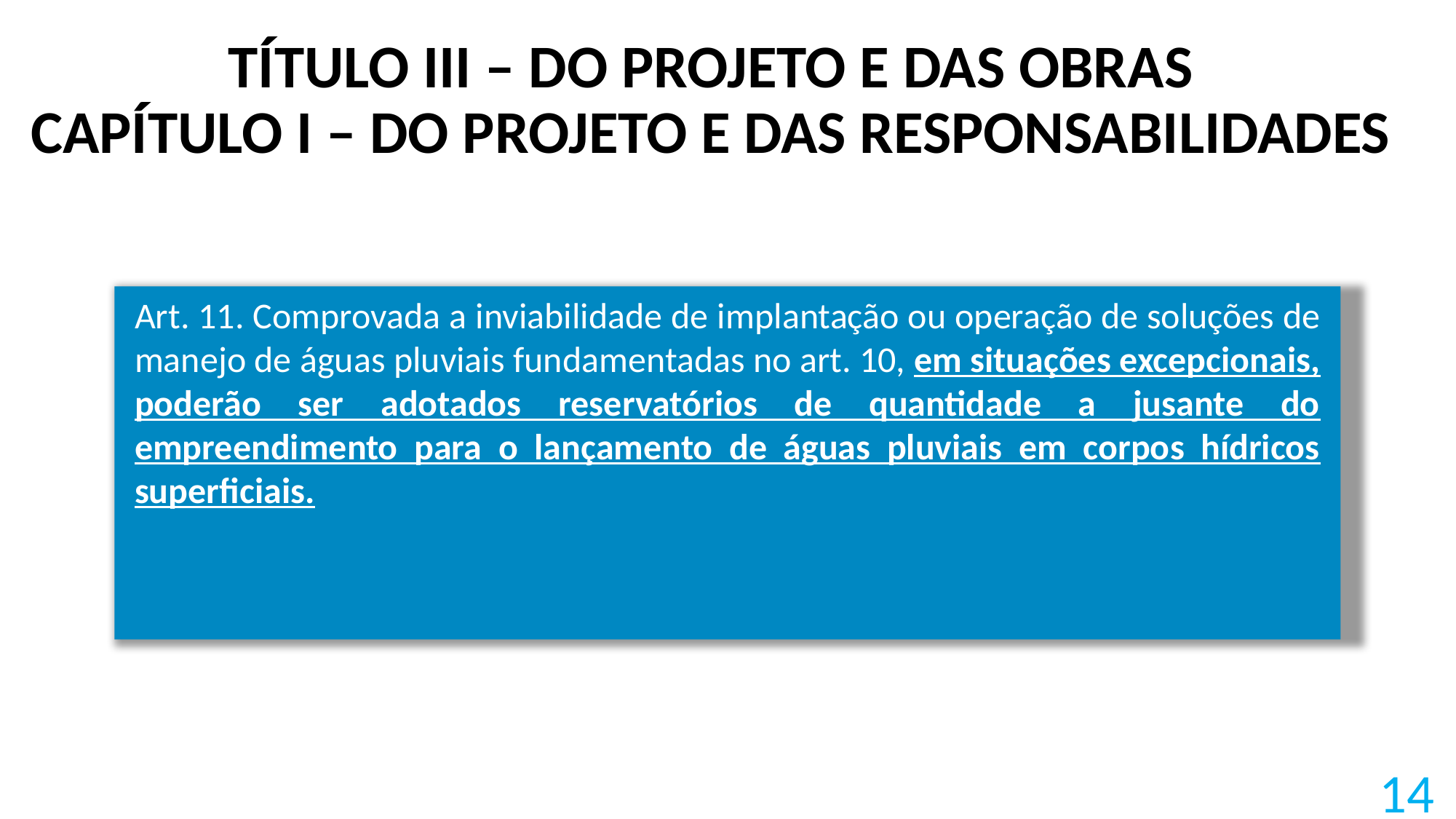

# TÍTULO III – DO PROJETO E DAS OBRAS CAPÍTULO I – DO PROJETO E DAS RESPONSABILIDADES
Art. 11. Comprovada a inviabilidade de implantação ou operação de soluções de manejo de águas pluviais fundamentadas no art. 10, em situações excepcionais, poderão ser adotados reservatórios de quantidade a jusante do empreendimento para o lançamento de águas pluviais em corpos hídricos superficiais.

14